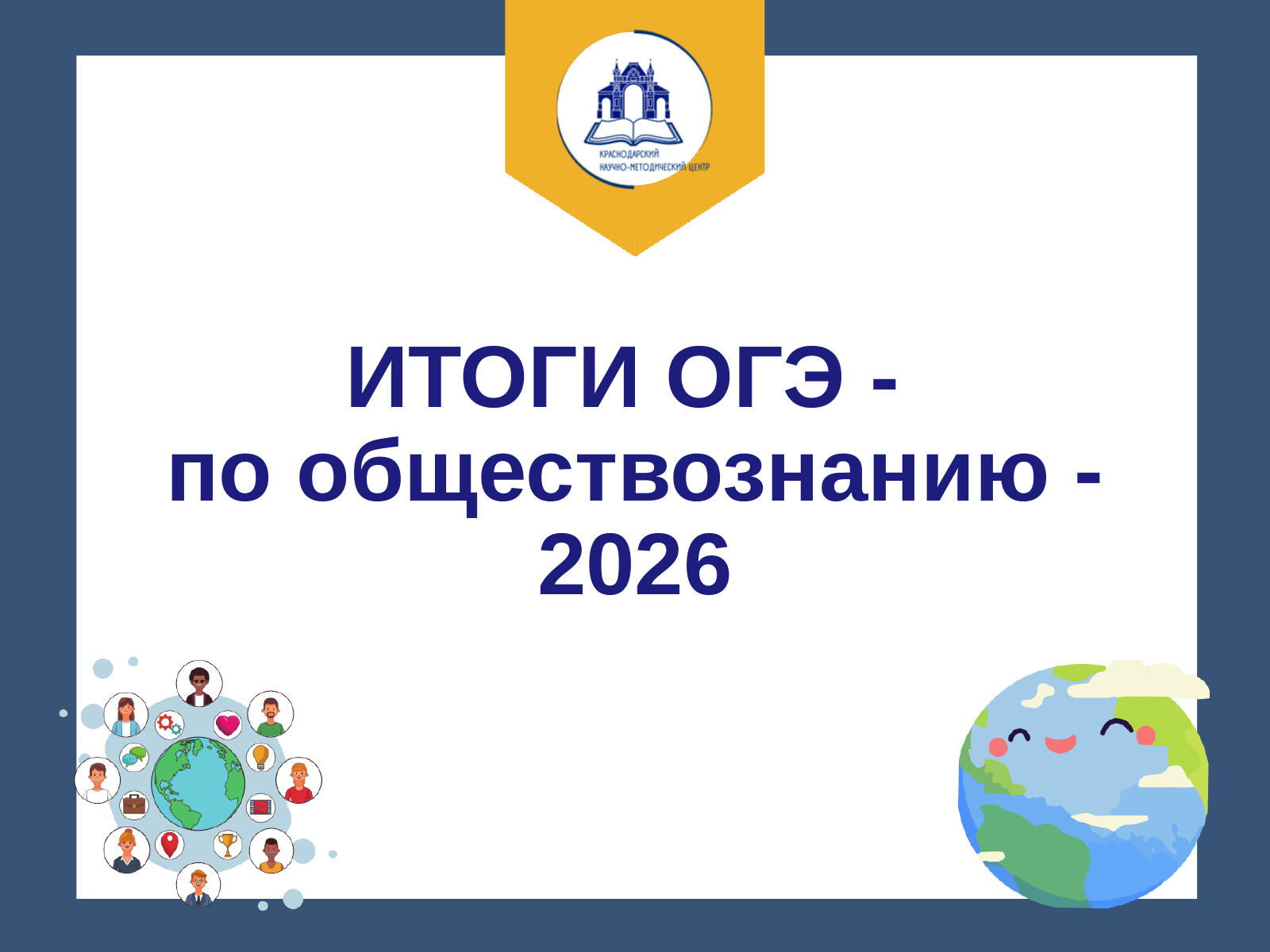

ИТОГИ ОГЭ -
по обществознанию - 2026